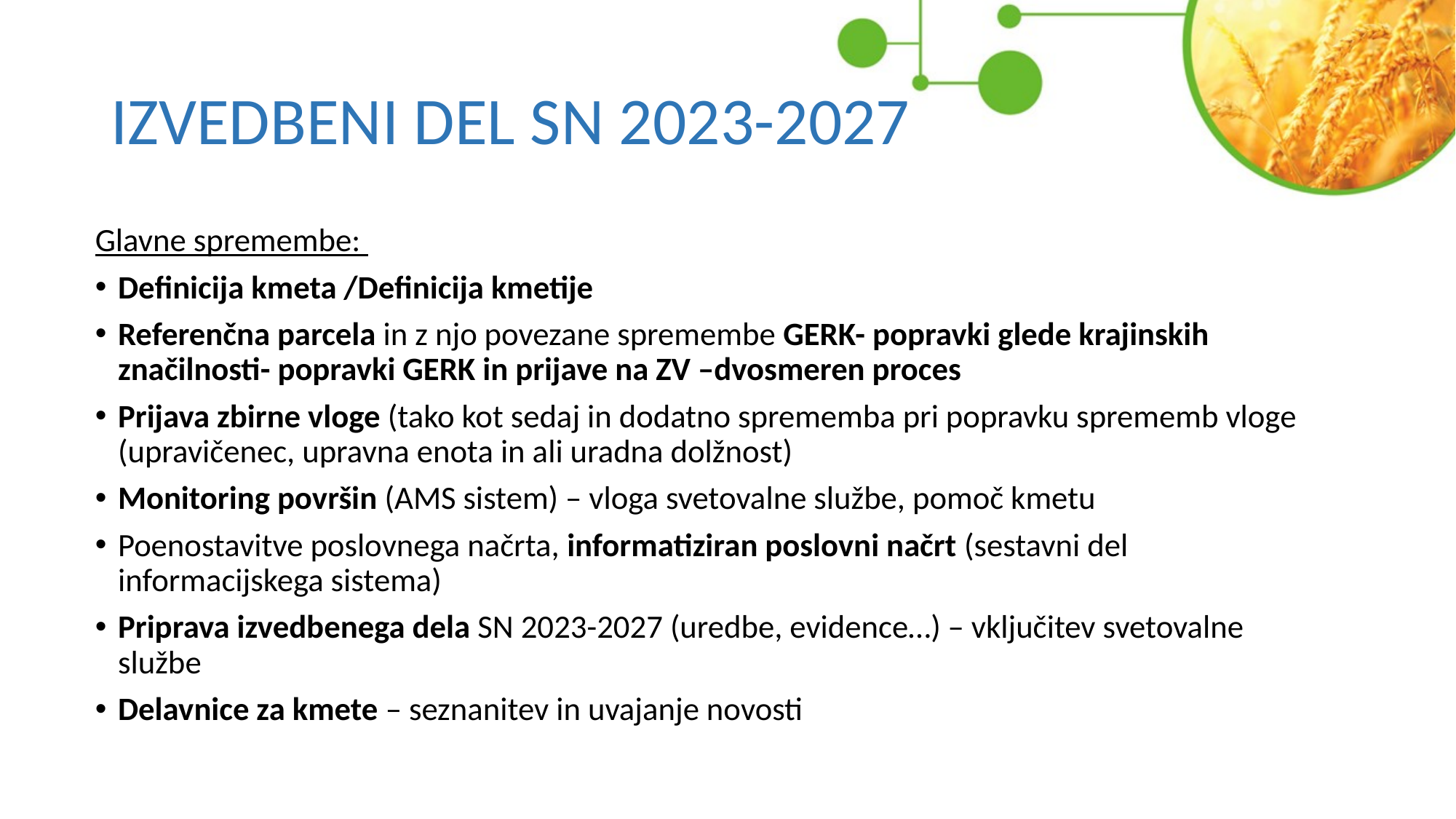

# IZVEDBENI DEL SN 2023-2027
Glavne spremembe:
Definicija kmeta /Definicija kmetije
Referenčna parcela in z njo povezane spremembe GERK- popravki glede krajinskih značilnosti- popravki GERK in prijave na ZV –dvosmeren proces
Prijava zbirne vloge (tako kot sedaj in dodatno sprememba pri popravku sprememb vloge (upravičenec, upravna enota in ali uradna dolžnost)
Monitoring površin (AMS sistem) – vloga svetovalne službe, pomoč kmetu
Poenostavitve poslovnega načrta, informatiziran poslovni načrt (sestavni del informacijskega sistema)
Priprava izvedbenega dela SN 2023-2027 (uredbe, evidence…) – vključitev svetovalne službe
Delavnice za kmete – seznanitev in uvajanje novosti